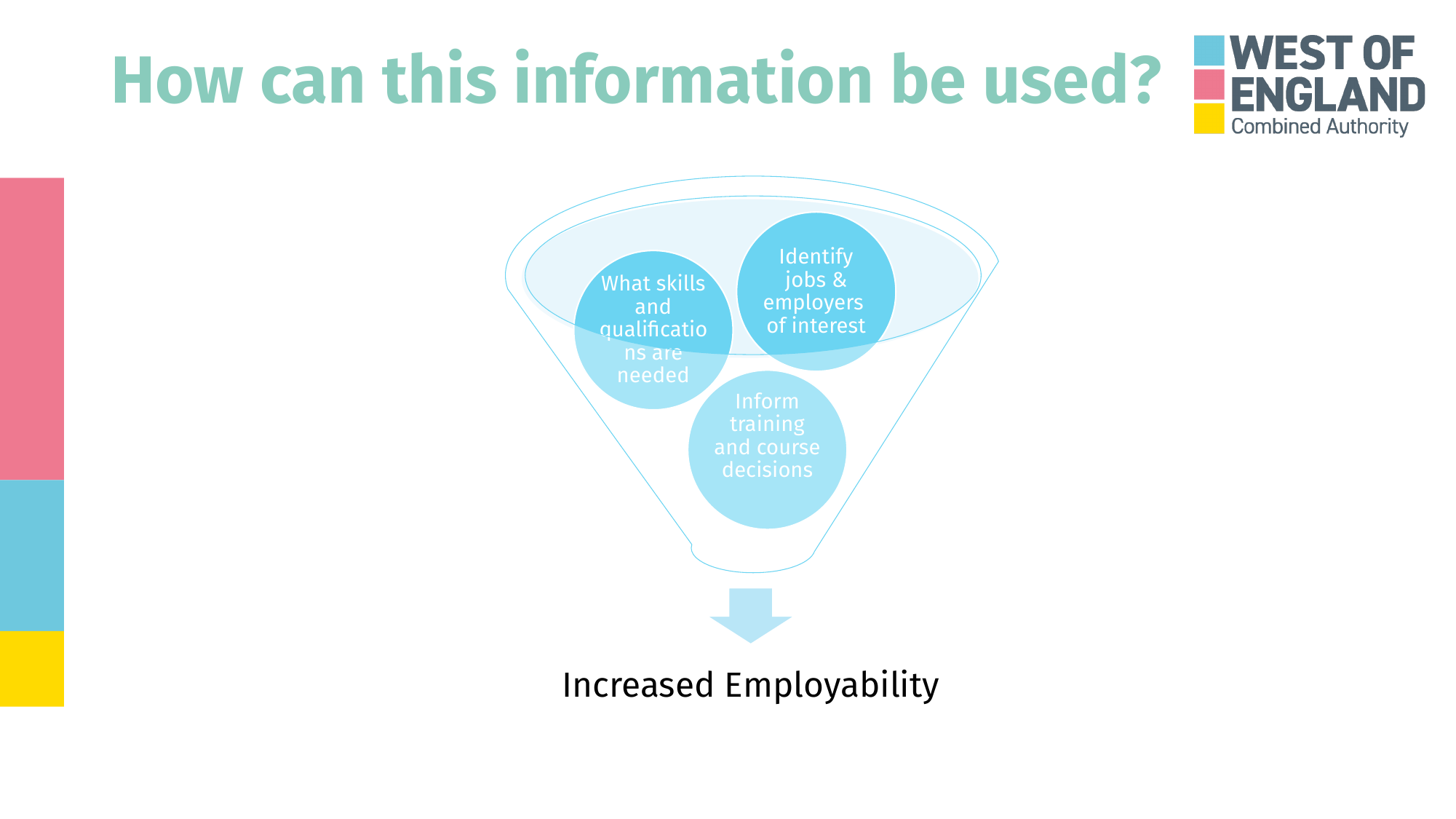

# How can this information be used?
Increased Employability
Inform training and course decisions

What skills and qualifications are needed
Identify jobs & employers  of interest